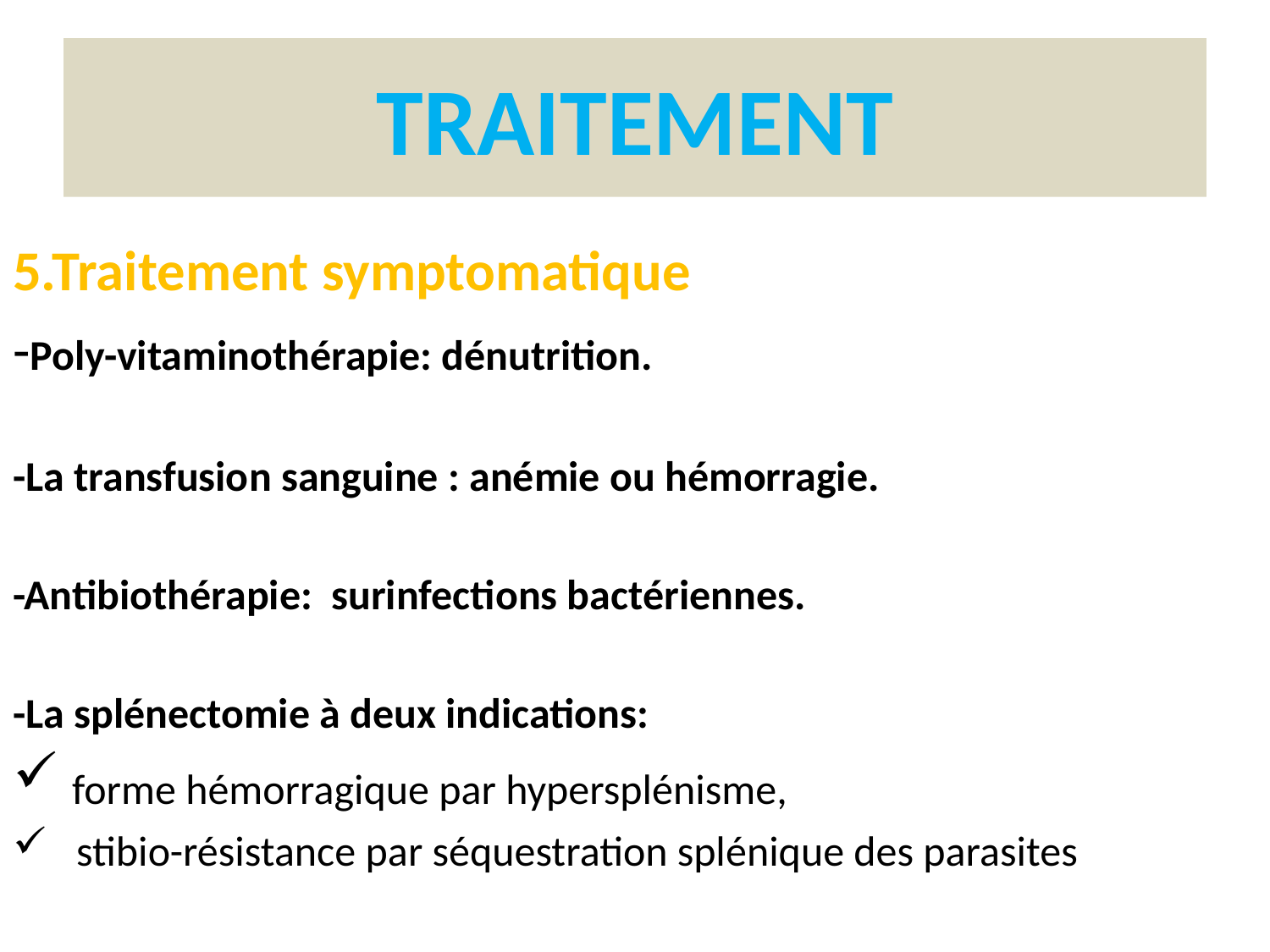

# TRAITEMENT
5.Traitement symptomatique
-Poly-vitaminothérapie: dénutrition.

-La transfusion sanguine : anémie ou hémorragie.

-Antibiothérapie:  surinfections bactériennes.

-La splénectomie à deux indications:
 forme hémorragique par hypersplénisme,
   stibio-résistance par séquestration splénique des parasites